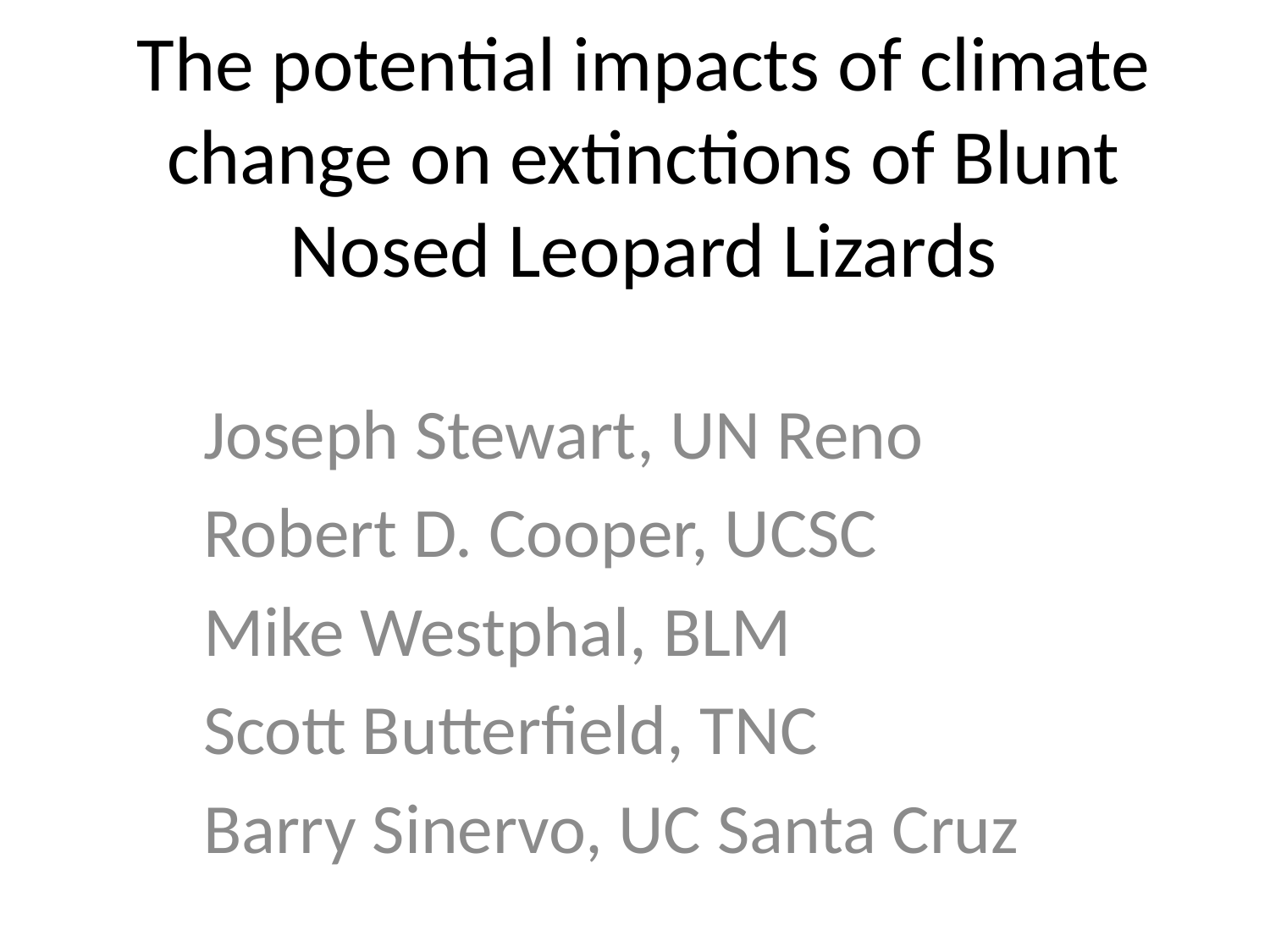

# The potential impacts of climate change on extinctions of Blunt Nosed Leopard Lizards
Joseph Stewart, UN Reno
Robert D. Cooper, UCSC
Mike Westphal, BLM
Scott Butterfield, TNC
Barry Sinervo, UC Santa Cruz